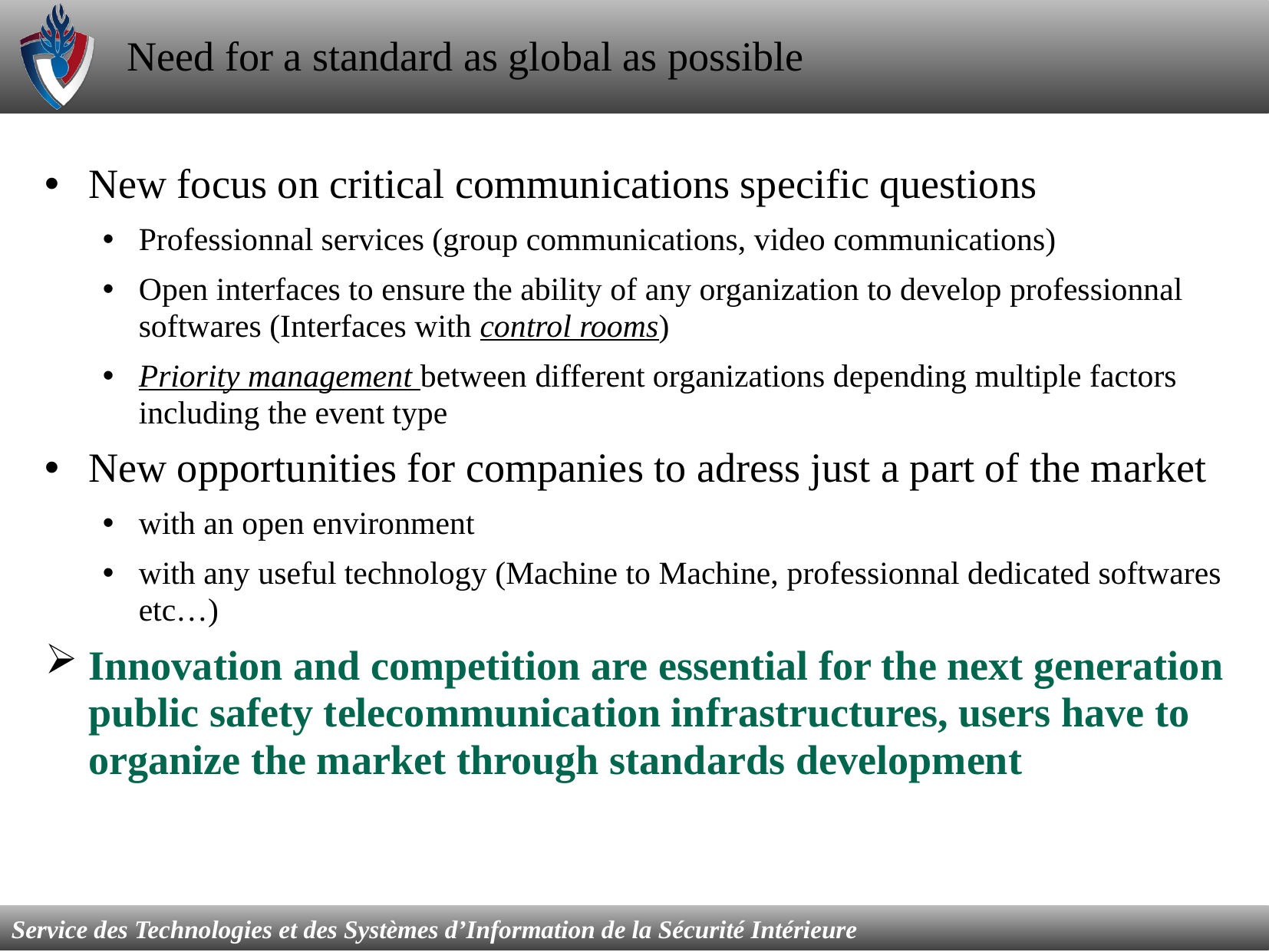

# Need for a standard as global as possible
New focus on critical communications specific questions
Professionnal services (group communications, video communications)
Open interfaces to ensure the ability of any organization to develop professionnal softwares (Interfaces with control rooms)
Priority management between different organizations depending multiple factors including the event type
New opportunities for companies to adress just a part of the market
with an open environment
with any useful technology (Machine to Machine, professionnal dedicated softwares etc…)
Innovation and competition are essential for the next generation public safety telecommunication infrastructures, users have to organize the market through standards development